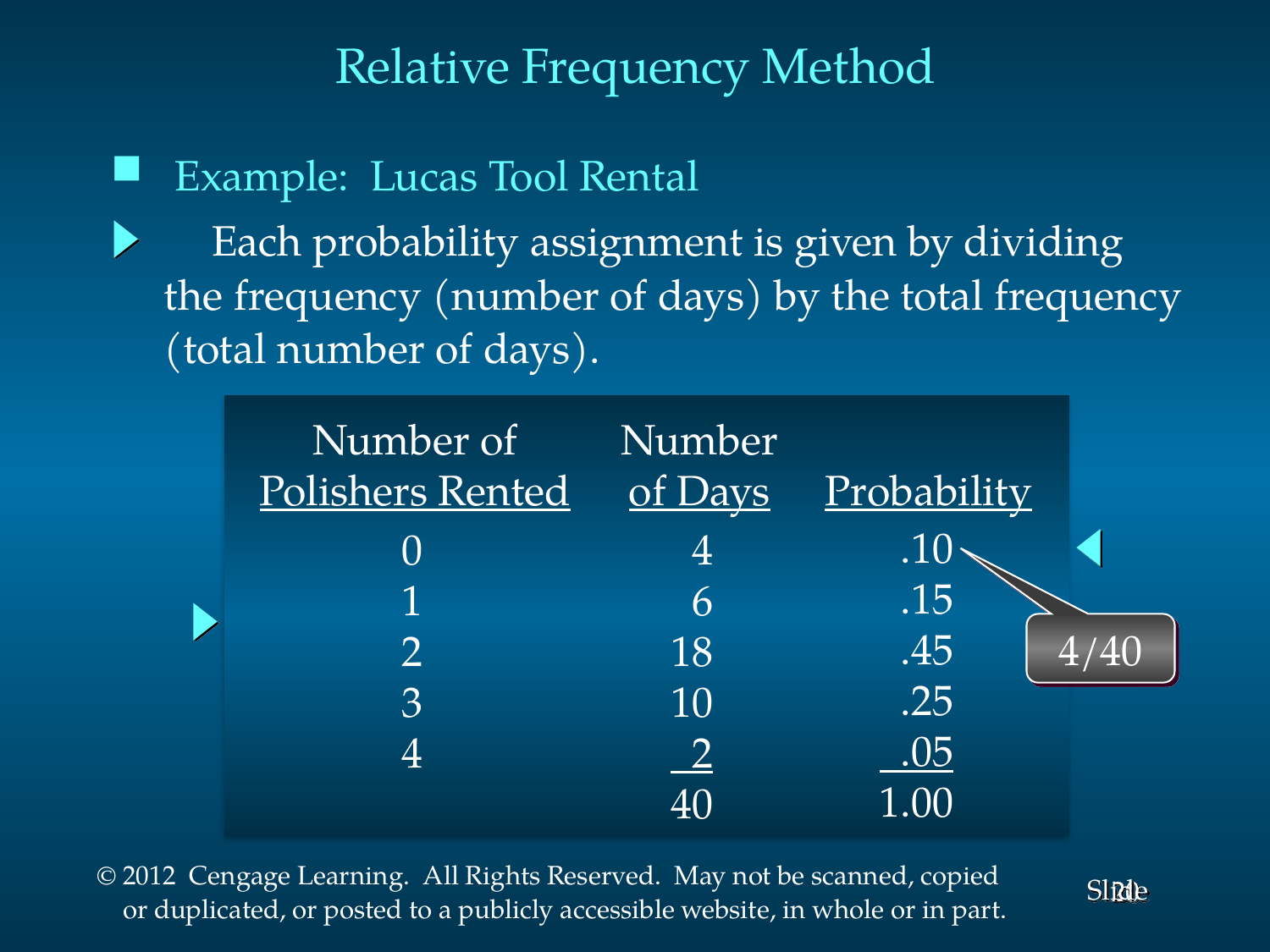

# Relative Frequency Method
   Example:  Lucas Tool Rental
	Each probability assignment is given by dividing
the frequency (number of days) by the total frequency
(total number of days).

Number of
Polishers Rented
Number
of Days
Probability
0
1
2
3
4
  4
  6
18
10
  2
40
  .10
  .15
  .45
  .25
  .05
1.00

4/40